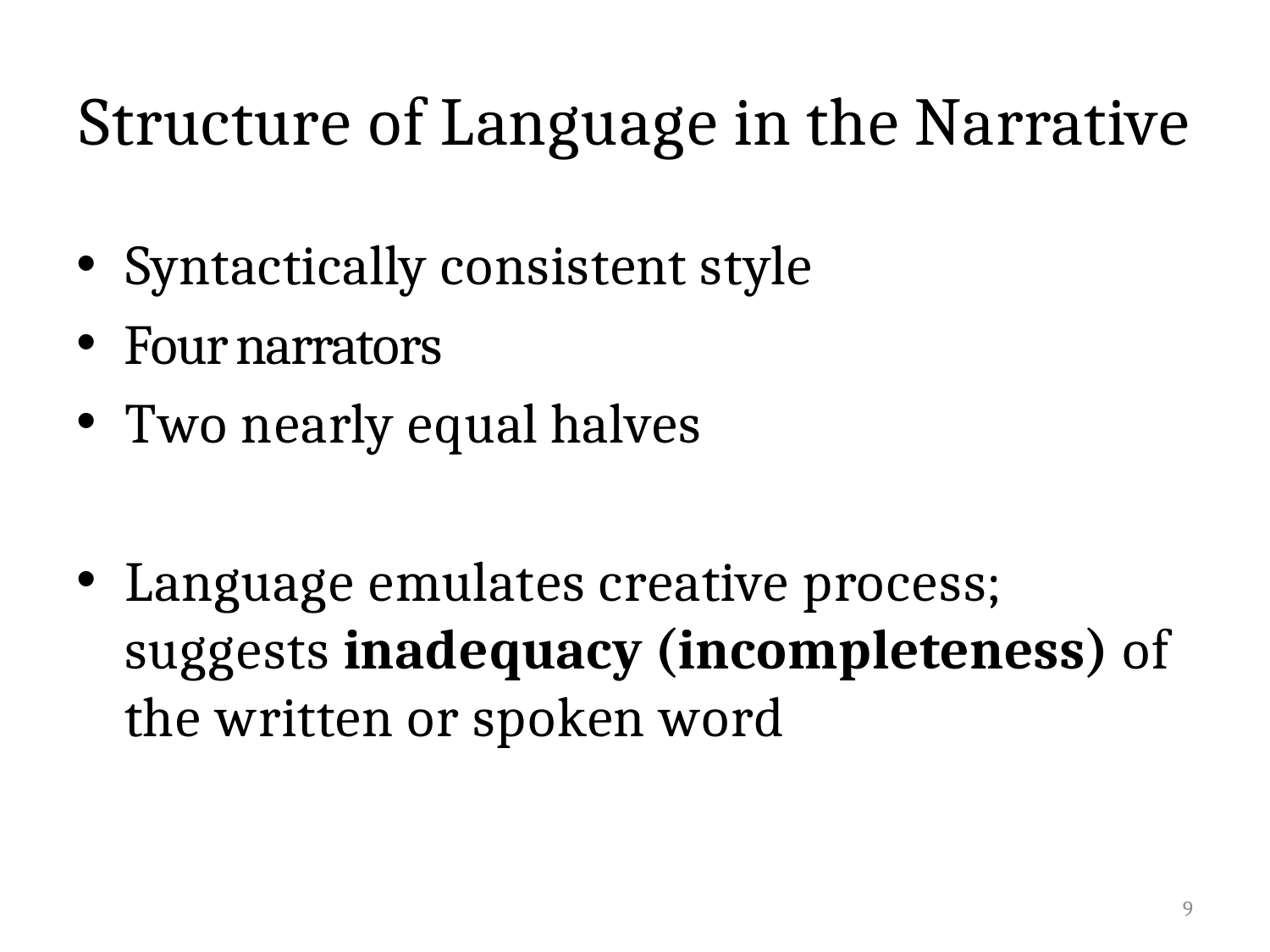

# Structure of Language in the Narrative
Syntactically consistent style
Four narrators
Two nearly equal halves

Language emulates creative process; suggests inadequacy (incompleteness) of the written or spoken word

9